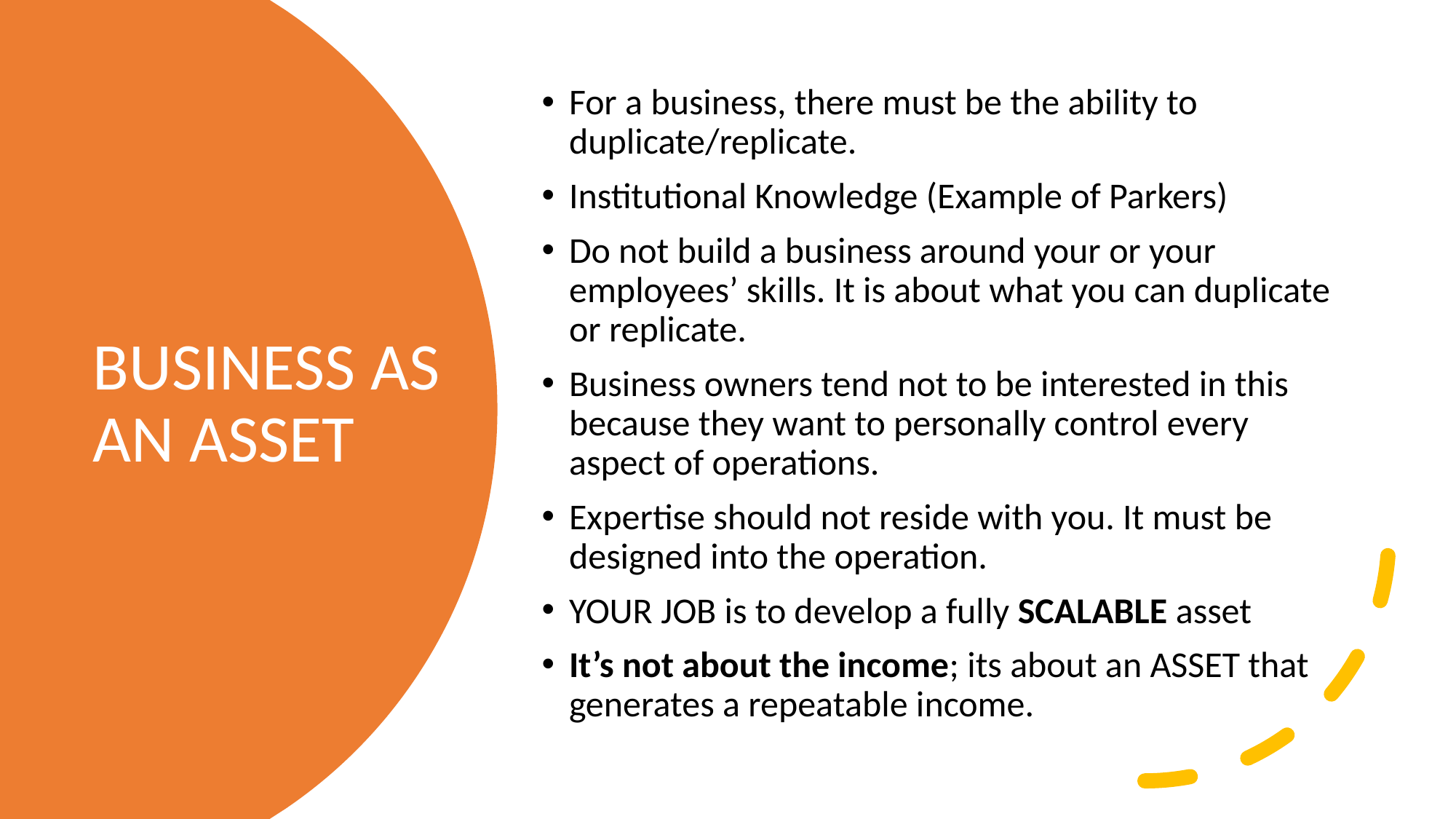

For a business, there must be the ability to duplicate/replicate.
Institutional Knowledge (Example of Parkers)
Do not build a business around your or your employees’ skills. It is about what you can duplicate or replicate.
Business owners tend not to be interested in this because they want to personally control every aspect of operations.
Expertise should not reside with you. It must be designed into the operation.
YOUR JOB is to develop a fully SCALABLE asset
It’s not about the income; its about an ASSET that generates a repeatable income.
# BUSINESS AS AN ASSET